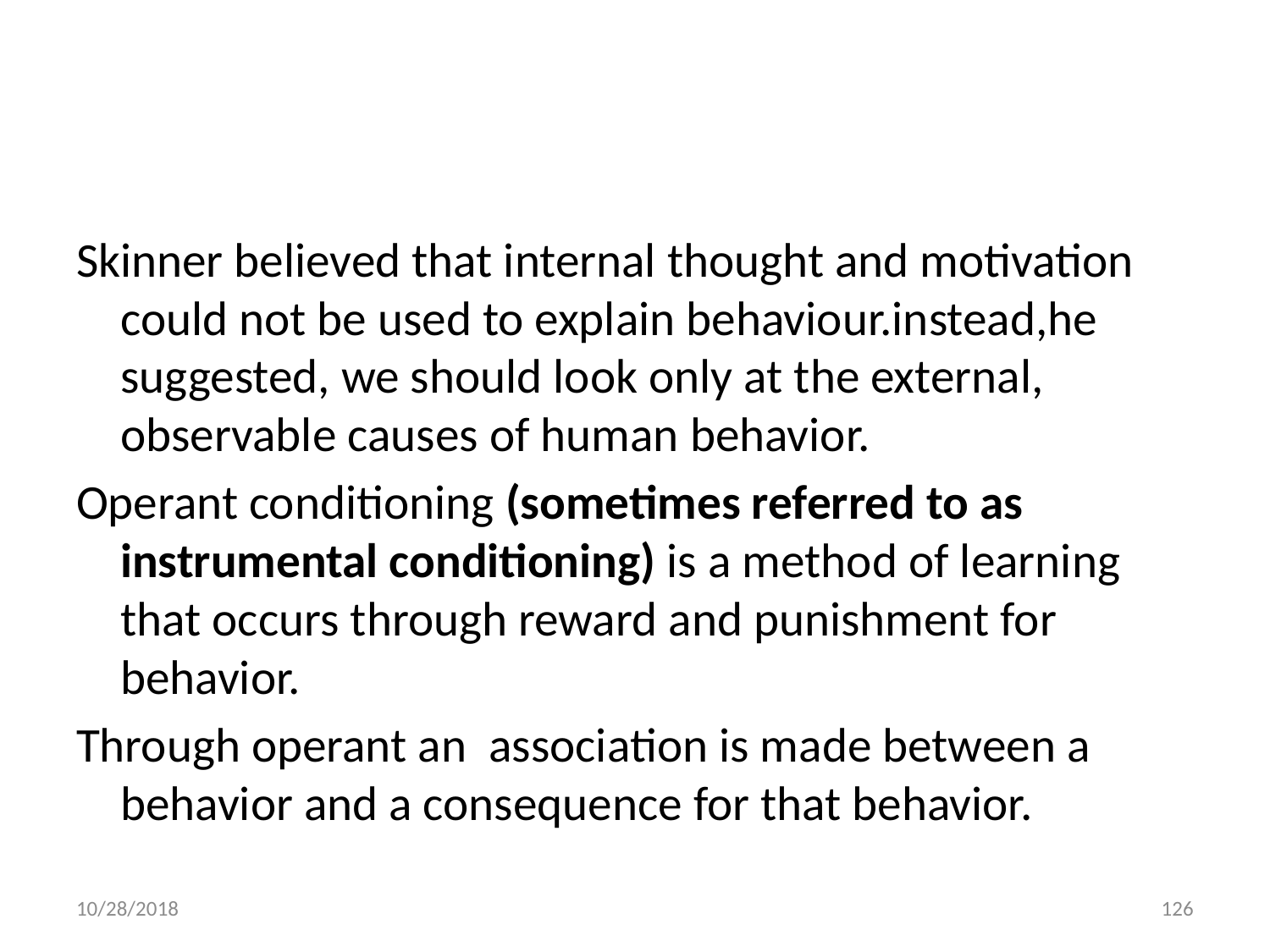

#
Skinner believed that internal thought and motivation could not be used to explain behaviour.instead,he suggested, we should look only at the external, observable causes of human behavior.
Operant conditioning (sometimes referred to as  instrumental conditioning) is a method of learning that occurs through reward and punishment for behavior.
Through operant an  association is made between a behavior and a consequence for that behavior.
10/28/2018
126